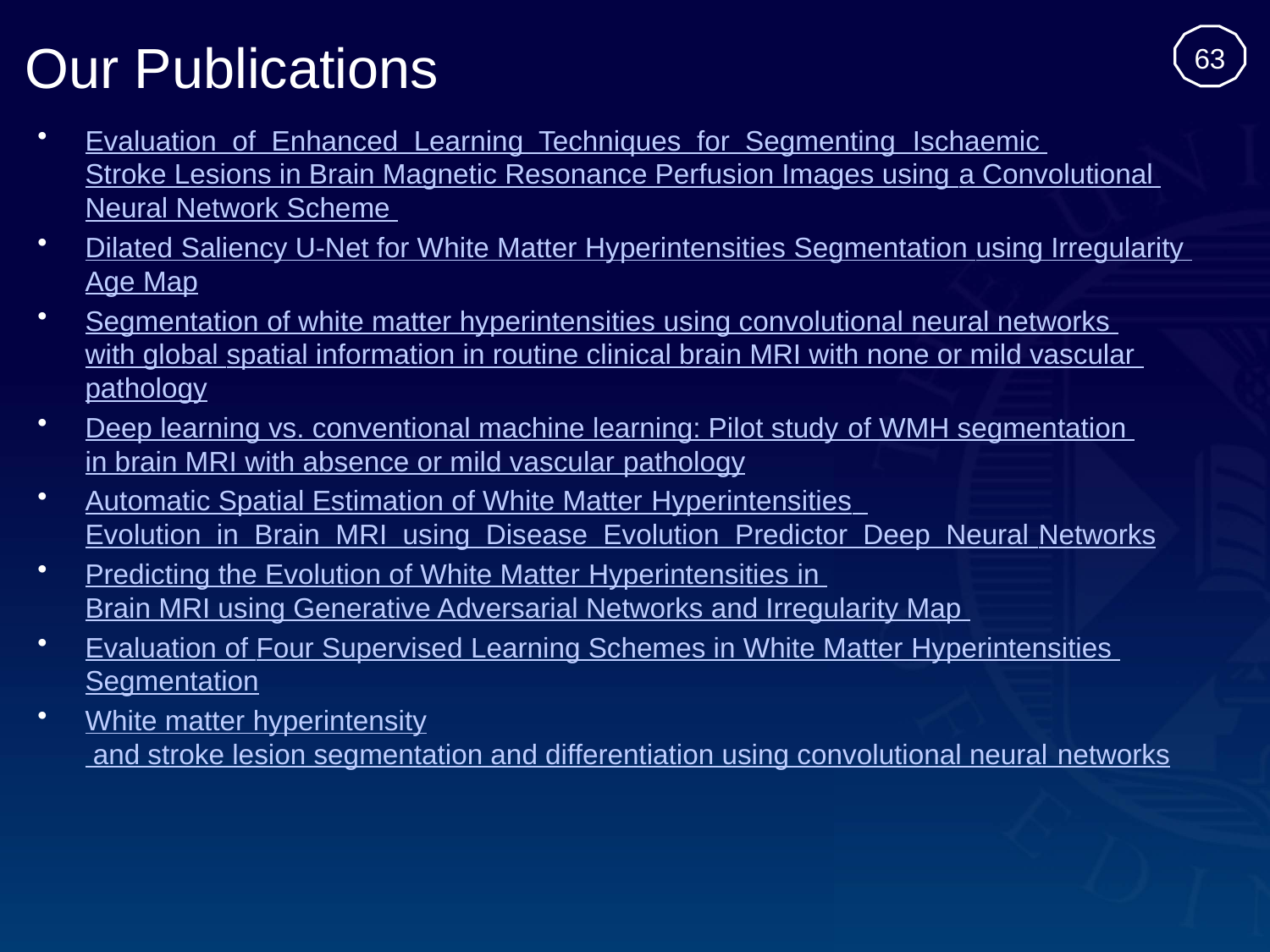

63
# Our Publications
Evaluation  of  Enhanced  Learning  Techniques  for  Segmenting  Ischaemic Stroke Lesions in Brain Magnetic Resonance Perfusion Images using a Convolutional Neural Network Scheme
Dilated Saliency U-Net for White Matter Hyperintensities Segmentation using Irregularity Age Map
Segmentation of white matter hyperintensities using convolutional neural networks with global spatial information in routine clinical brain MRI with none or mild vascular pathology
Deep learning vs. conventional machine learning: Pilot study of WMH segmentation in brain MRI with absence or mild vascular pathology
Automatic Spatial Estimation of White Matter Hyperintensities  Evolution  in  Brain  MRI  using  Disease  Evolution  Predictor  Deep  Neural Networks
Predicting the Evolution of White Matter Hyperintensities in Brain MRI using Generative Adversarial Networks and Irregularity Map
Evaluation of Four Supervised Learning Schemes in White Matter Hyperintensities Segmentation
White matter hyperintensity and stroke lesion segmentation and differentiation using convolutional neural networks